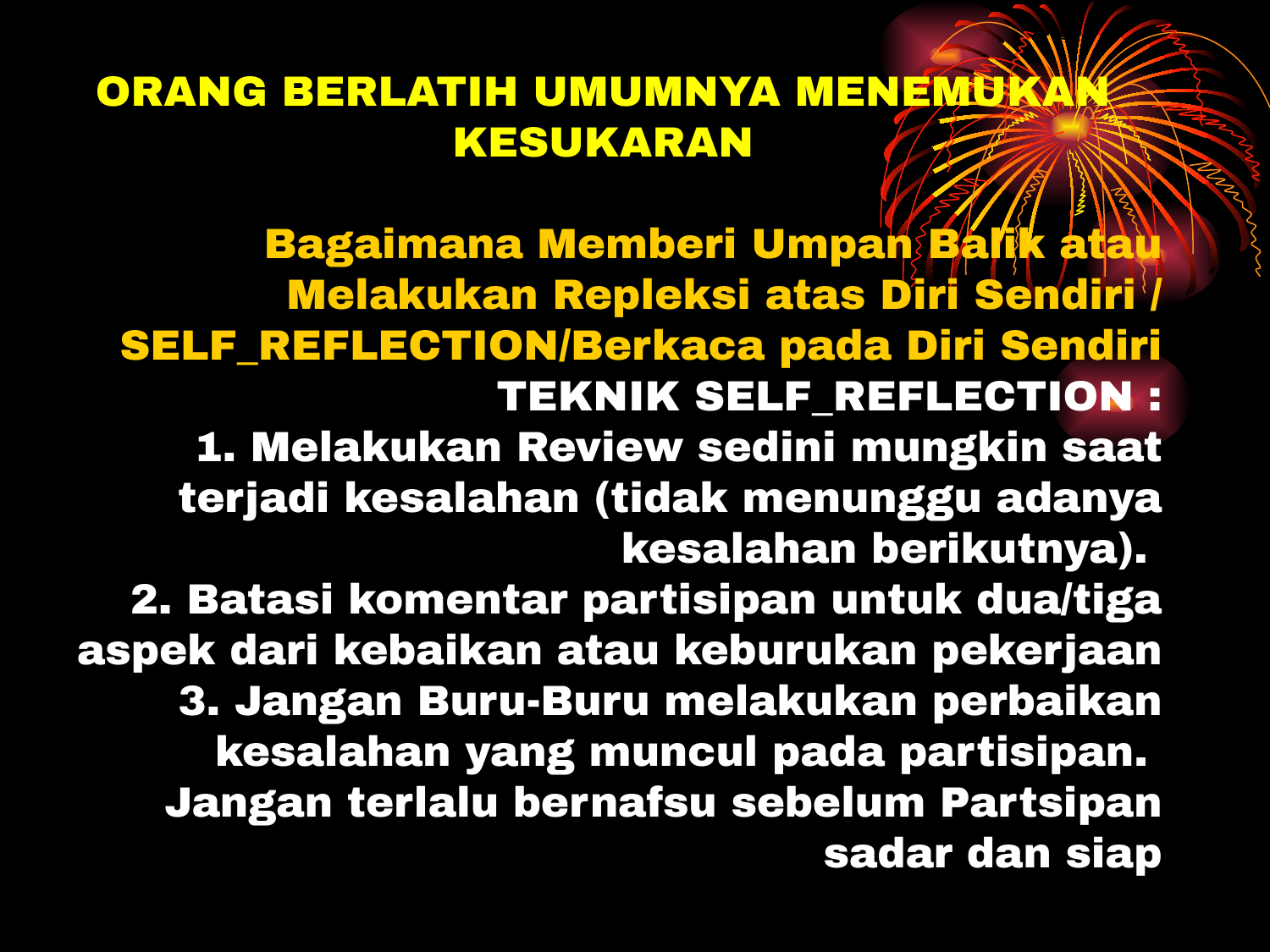

ORANG BERLATIH UMUMNYA MENEMUKAN KESUKARAN

Bagaimana Memberi Umpan Balik atau Melakukan Repleksi atas Diri Sendiri / SELF_REFLECTION/Berkaca pada Diri Sendiri
TEKNIK SELF_REFLECTION :
1. Melakukan Review sedini mungkin saat terjadi kesalahan (tidak menunggu adanya kesalahan berikutnya).
2. Batasi komentar partisipan untuk dua/tiga aspek dari kebaikan atau keburukan pekerjaan
3. Jangan Buru-Buru melakukan perbaikan kesalahan yang muncul pada partisipan.
Jangan terlalu bernafsu sebelum Partsipan sadar dan siap